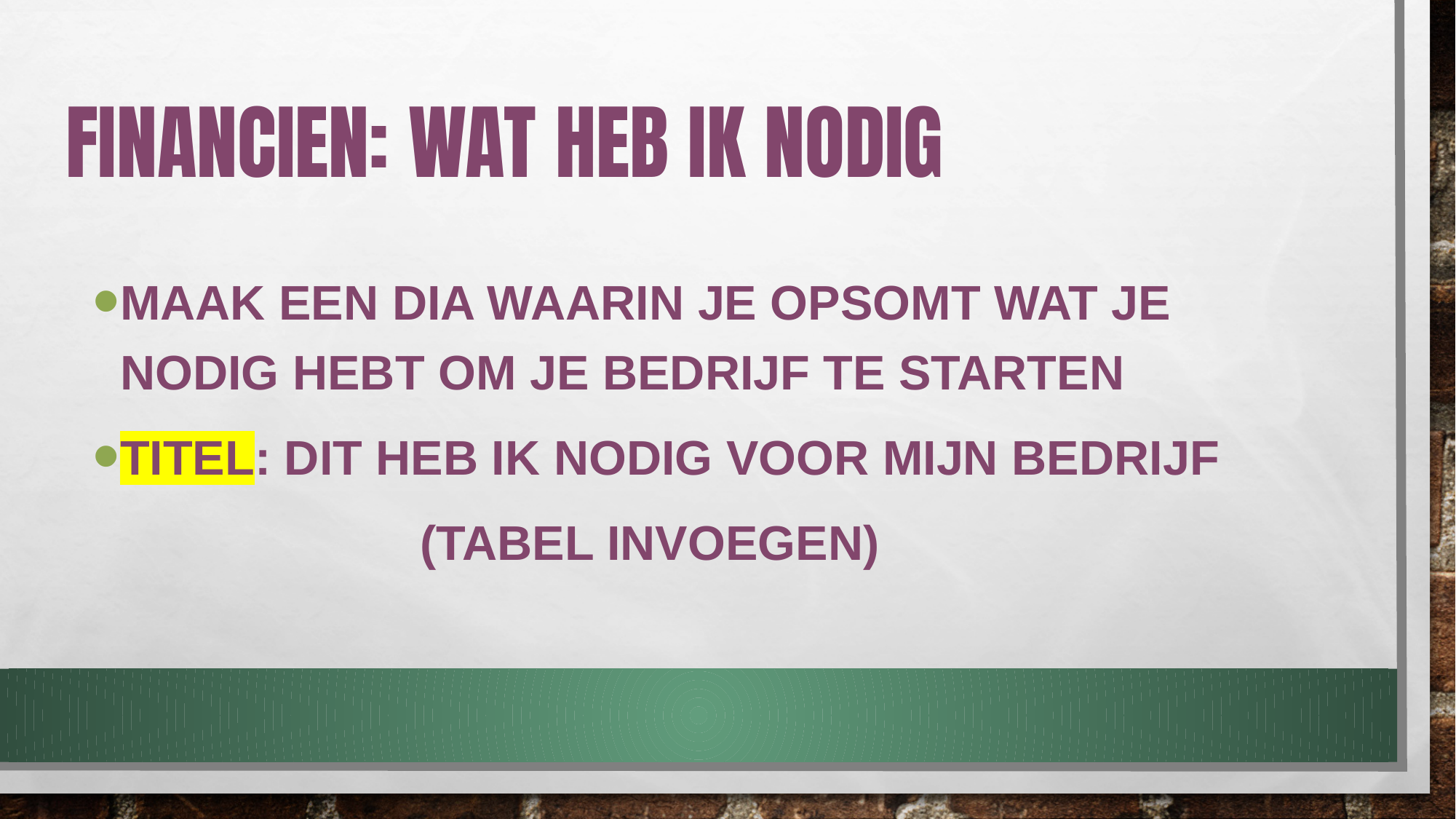

# Financien: wat heb ik nodig
Maak een dia waarin je opsomt wat je nodig hebt om je bedrijf te starten
Titel: Dit heb ik nodig voor mijn bedrijf
			(tabel invoegen)